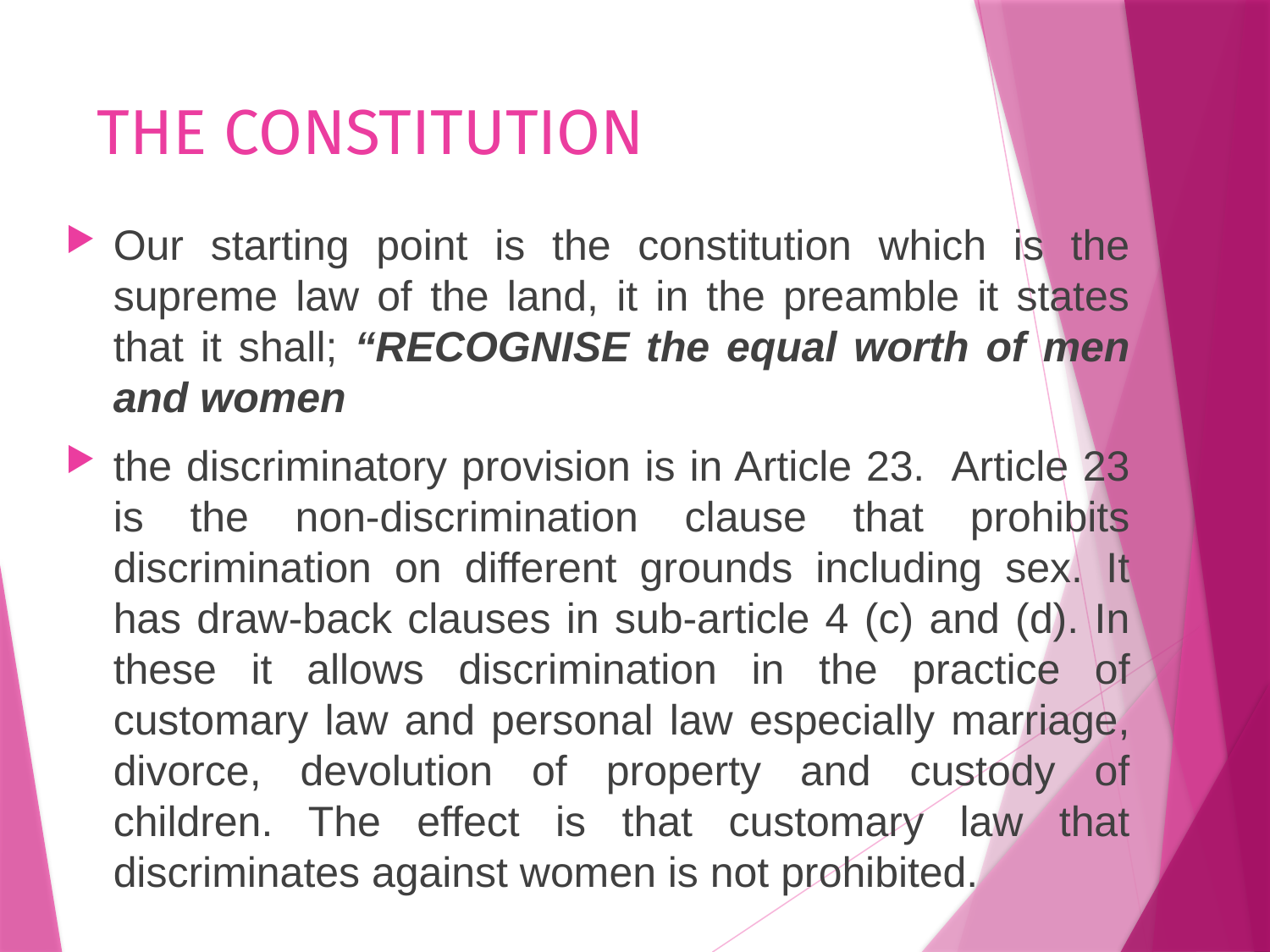

# THE CONSTITUTION
Our starting point is the constitution which is the supreme law of the land, it in the preamble it states that it shall; “RECOGNISE the equal worth of men and women
the discriminatory provision is in Article 23.  Article 23 is the non-discrimination clause that prohibits discrimination on different grounds including sex. It has draw-back clauses in sub-article 4 (c) and (d). In these it allows discrimination in the practice of customary law and personal law especially marriage, divorce, devolution of property and custody of children. The effect is that customary law that discriminates against women is not prohibited.